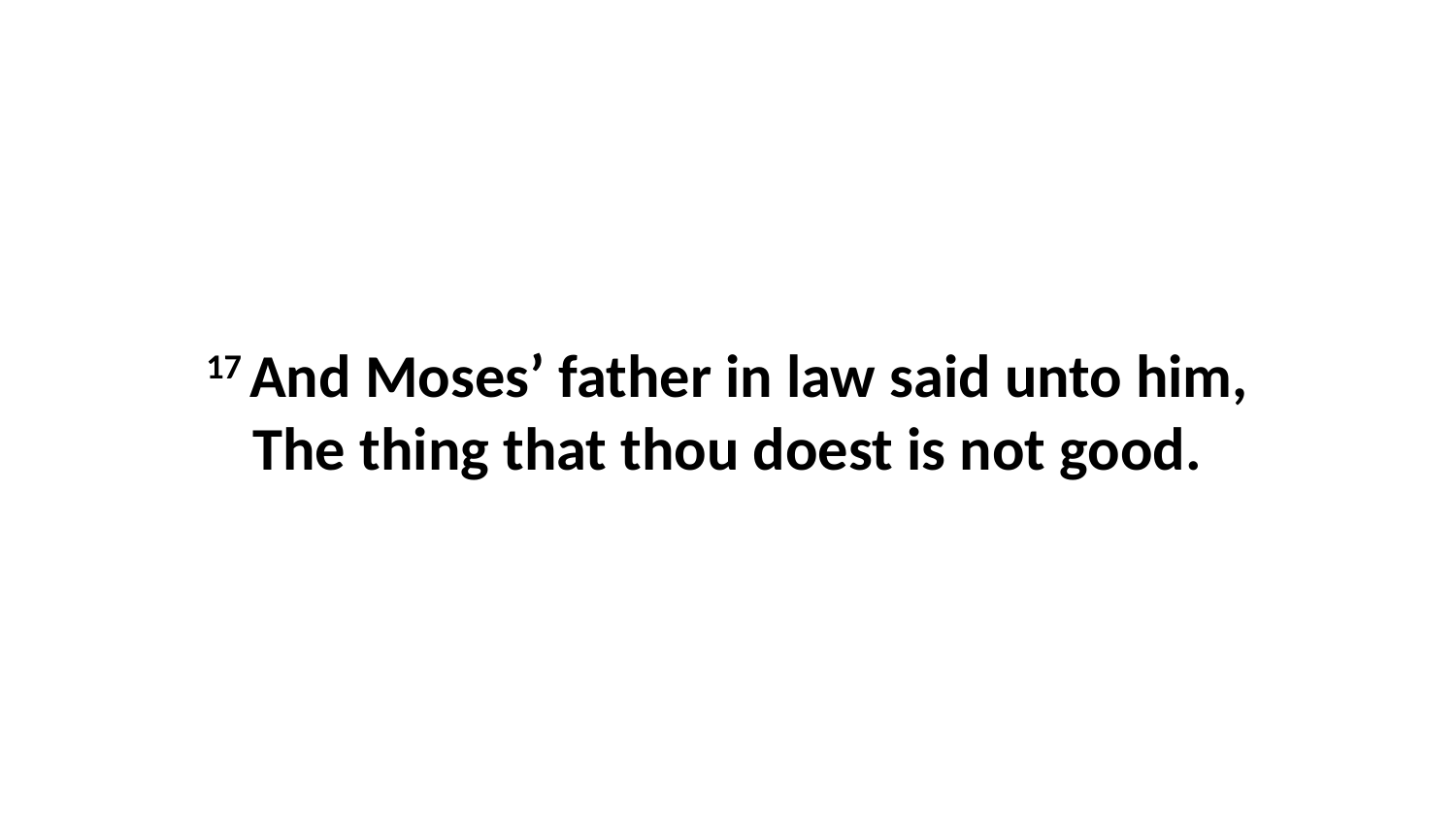

17 And Moses’ father in law said unto him, The thing that thou doest is not good.